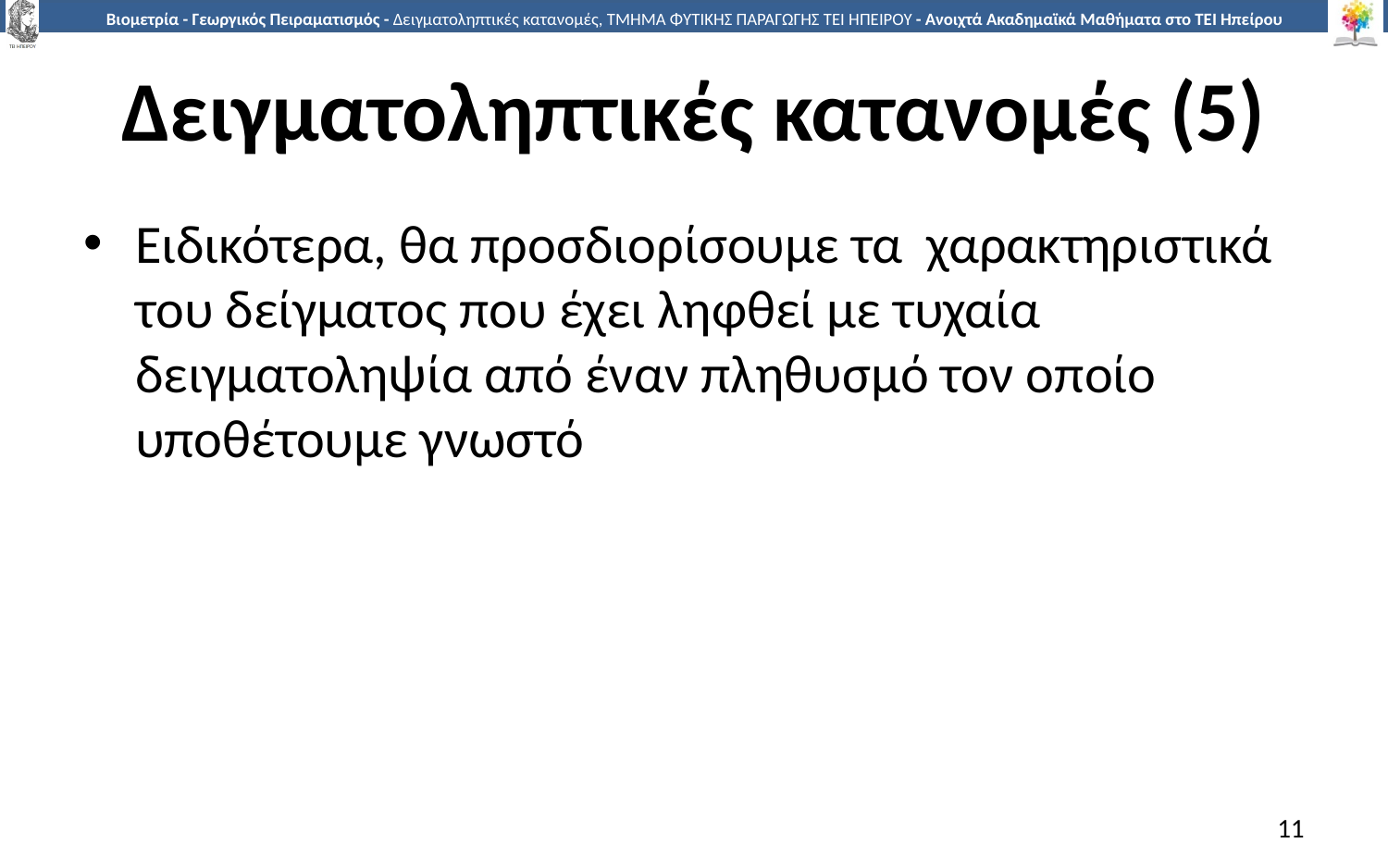

# Δειγματοληπτικές κατανομές (5)
Ειδικότερα, θα προσδιορίσουμε τα  χαρακτηριστικά του δείγματος που έχει ληφθεί με τυχαία δειγματοληψία από έναν πληθυσμό τον οποίο  υποθέτουμε γνωστό

11